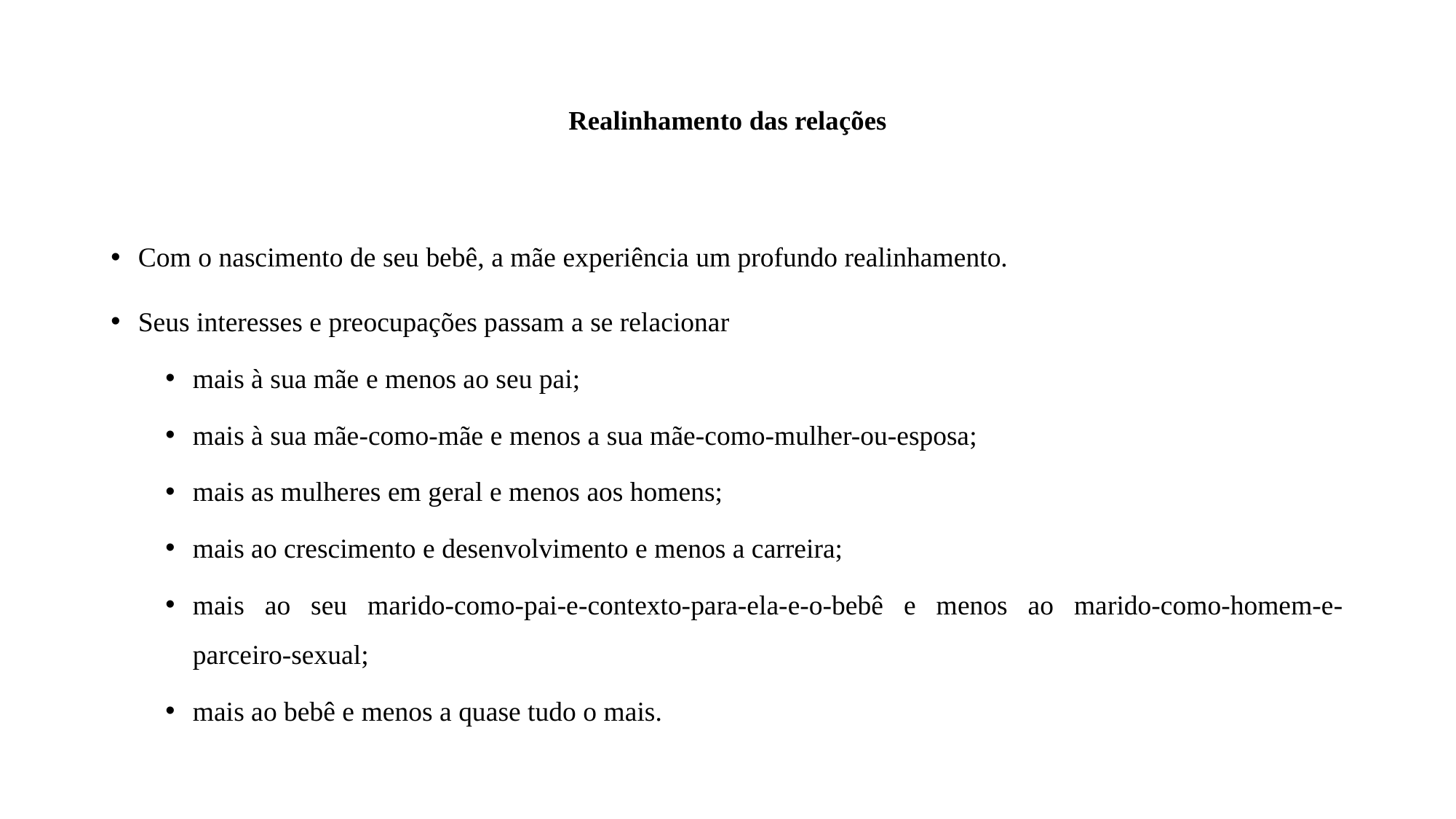

# Realinhamento das relações
Com o nascimento de seu bebê, a mãe experiência um profundo realinhamento.
Seus interesses e preocupações passam a se relacionar
mais à sua mãe e menos ao seu pai;
mais à sua mãe-como-mãe e menos a sua mãe-como-mulher-ou-esposa;
mais as mulheres em geral e menos aos homens;
mais ao crescimento e desenvolvimento e menos a carreira;
mais ao seu marido-como-pai-e-contexto-para-ela-e-o-bebê e menos ao marido-como-homem-e-parceiro-sexual;
mais ao bebê e menos a quase tudo o mais.